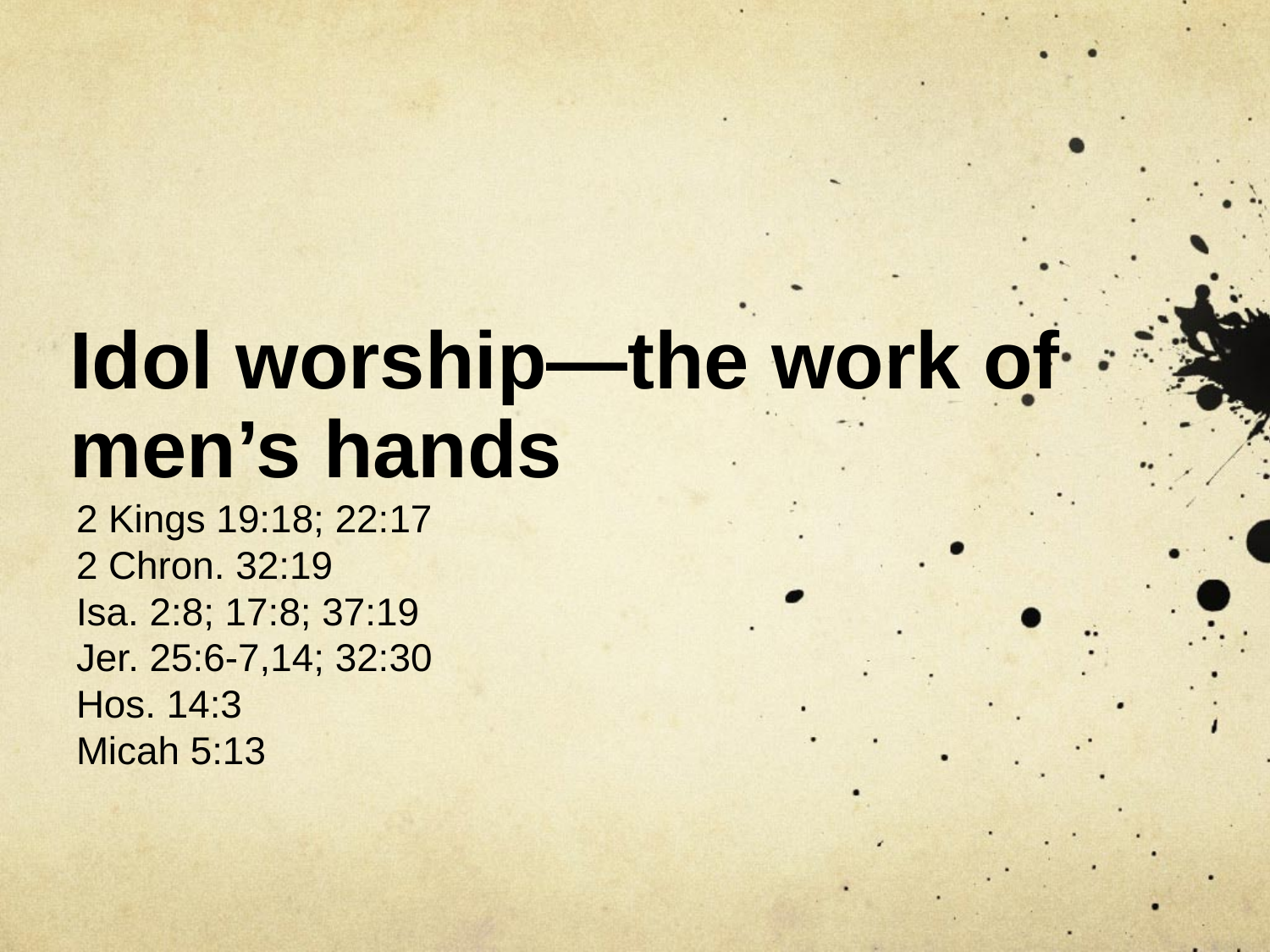

# Idol worship—the work of men’s hands
2 Kings 19:18; 22:17
2 Chron. 32:19
Isa. 2:8; 17:8; 37:19
Jer. 25:6-7,14; 32:30
Hos. 14:3
Micah 5:13